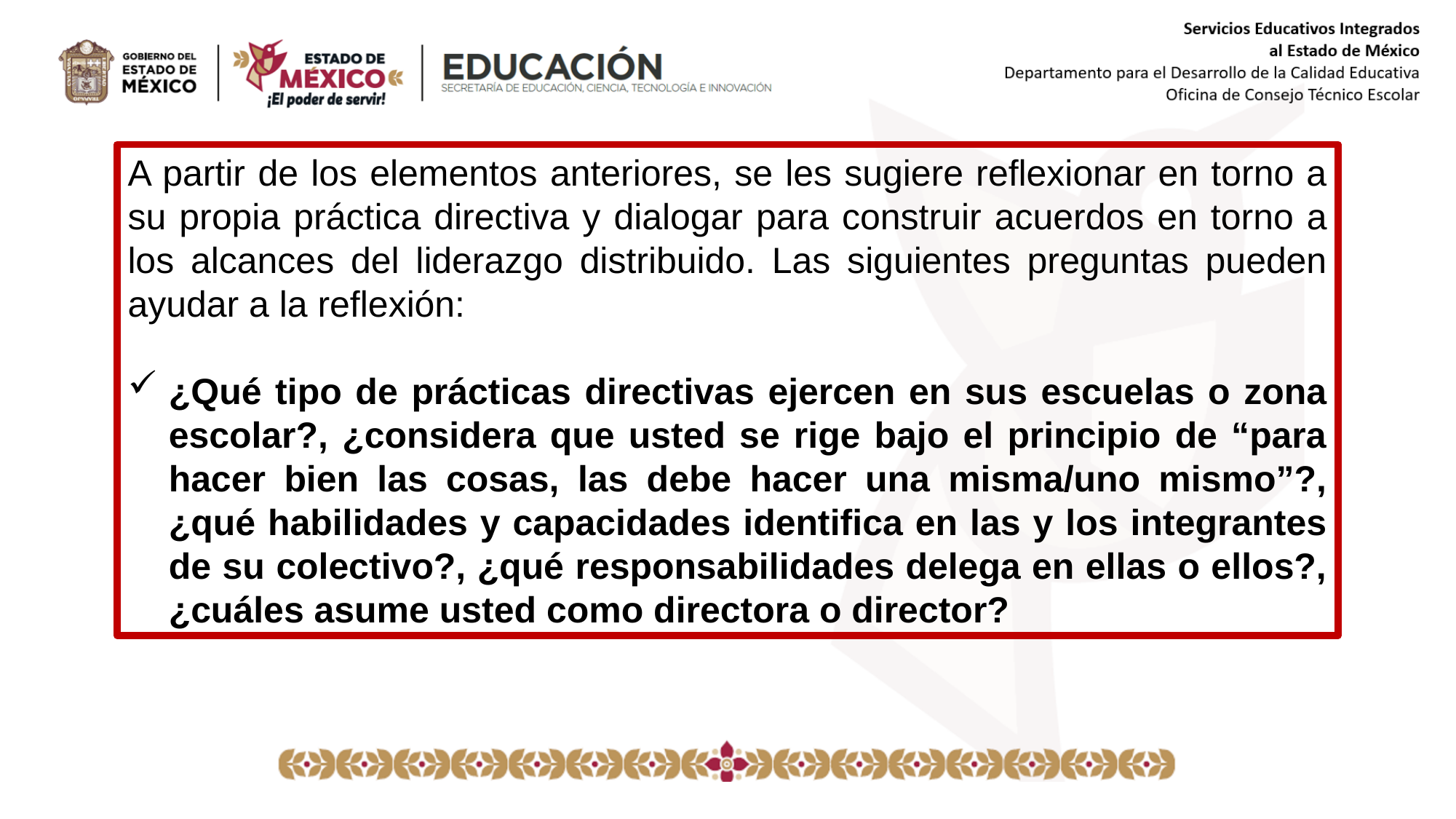

A partir de los elementos anteriores, se les sugiere reflexionar en torno a su propia práctica directiva y dialogar para construir acuerdos en torno a los alcances del liderazgo distribuido. Las siguientes preguntas pueden ayudar a la reflexión:

¿Qué tipo de prácticas directivas ejercen en sus escuelas o zona escolar?, ¿considera que usted se rige bajo el principio de “para hacer bien las cosas, las debe hacer una misma/uno mismo”?, ¿qué habilidades y capacidades identifica en las y los integrantes de su colectivo?, ¿qué responsabilidades delega en ellas o ellos?, ¿cuáles asume usted como directora o director?